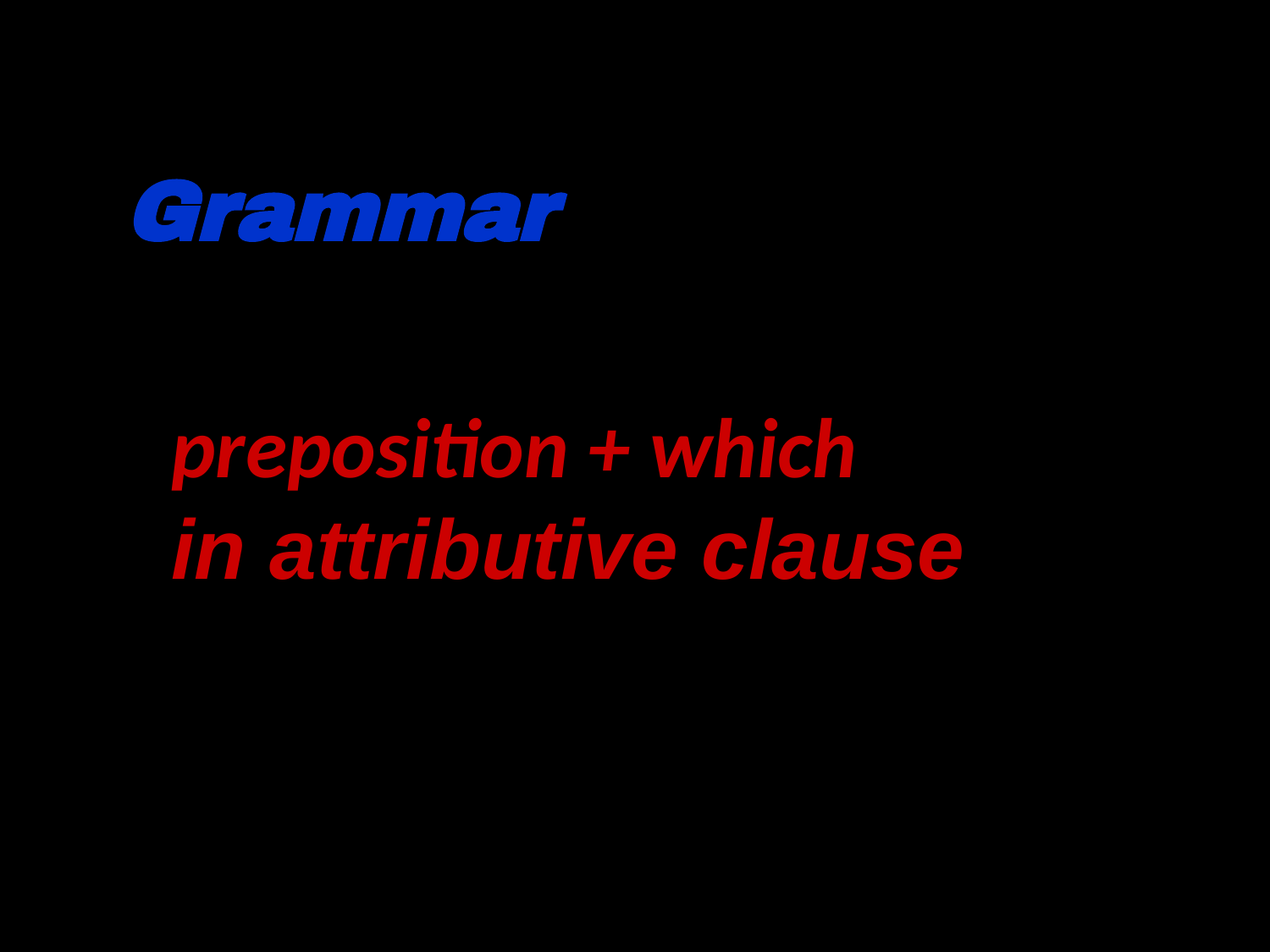

Grammar
preposition + which
in attributive clause